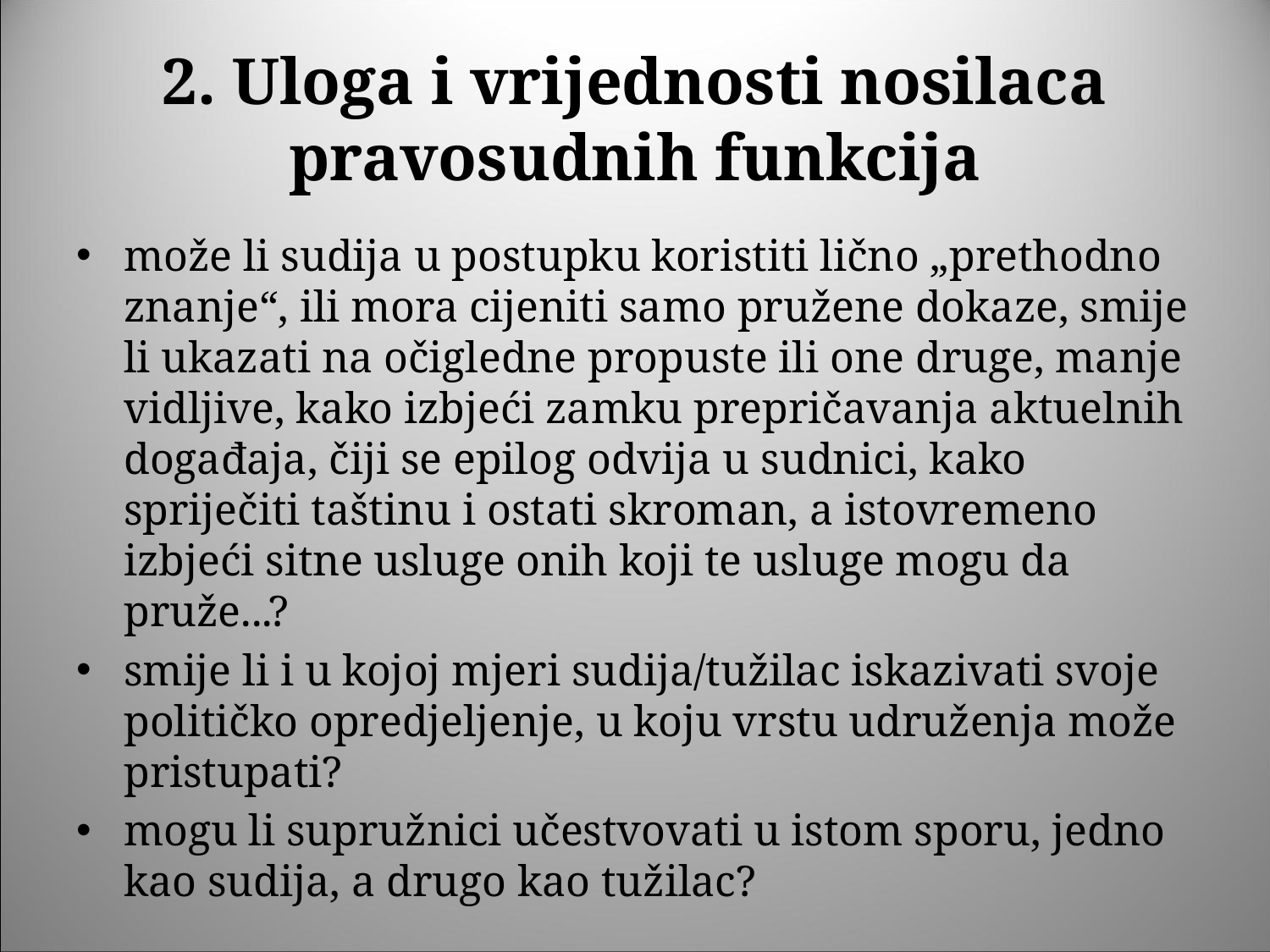

# 2. Uloga i vrijednosti nosilaca pravosudnih funkcija
može li sudija u postupku koristiti lično „prethodno znanje“, ili mora cijeniti samo pružene dokaze, smije li ukazati na očigledne propuste ili one druge, manje vidljive, kako izbjeći zamku prepričavanja aktuelnih događaja, čiji se epilog odvija u sudnici, kako spriječiti taštinu i ostati skroman, a istovremeno izbjeći sitne usluge onih koji te usluge mogu da pruže...?
smije li i u kojoj mjeri sudija/tužilac iskazivati svoje političko opredjeljenje, u koju vrstu udruženja može pristupati?
mogu li supružnici učestvovati u istom sporu, jedno kao sudija, a drugo kao tužilac?